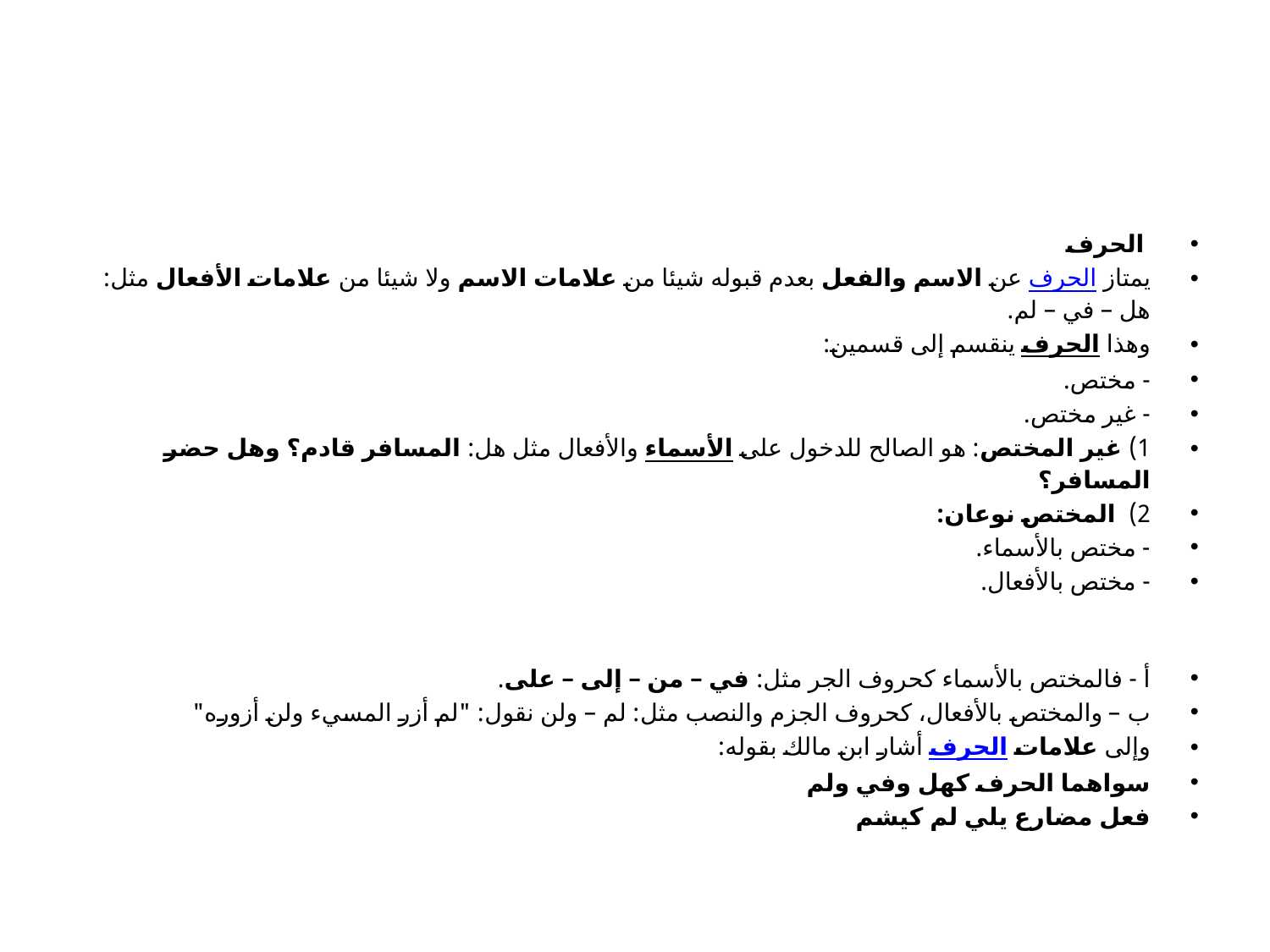

#
 الحرف
يمتاز الحرف عن الاسم والفعل بعدم قبوله شيئا من علامات الاسم ولا شيئا من علامات الأفعال مثل: هل – في – لم.
وهذا الحرف ينقسم إلى قسمين:
- مختص.
- غير مختص.
1) غير المختص: هو الصالح للدخول على الأسماء والأفعال مثل هل: المسافر قادم؟ وهل حضر المسافر؟
2)  المختص نوعان:
- مختص بالأسماء.
- مختص بالأفعال.

أ - فالمختص بالأسماء كحروف الجر مثل: في – من – إلى – على.
ب – والمختص بالأفعال، كحروف الجزم والنصب مثل: لم – ولن نقول: "لم أزر المسيء ولن أزوره"
وإلى علامات الحرف أشار ابن مالك بقوله:
سواهما الحرف كهل وفي ولم
فعل مضارع يلي لم كيشم